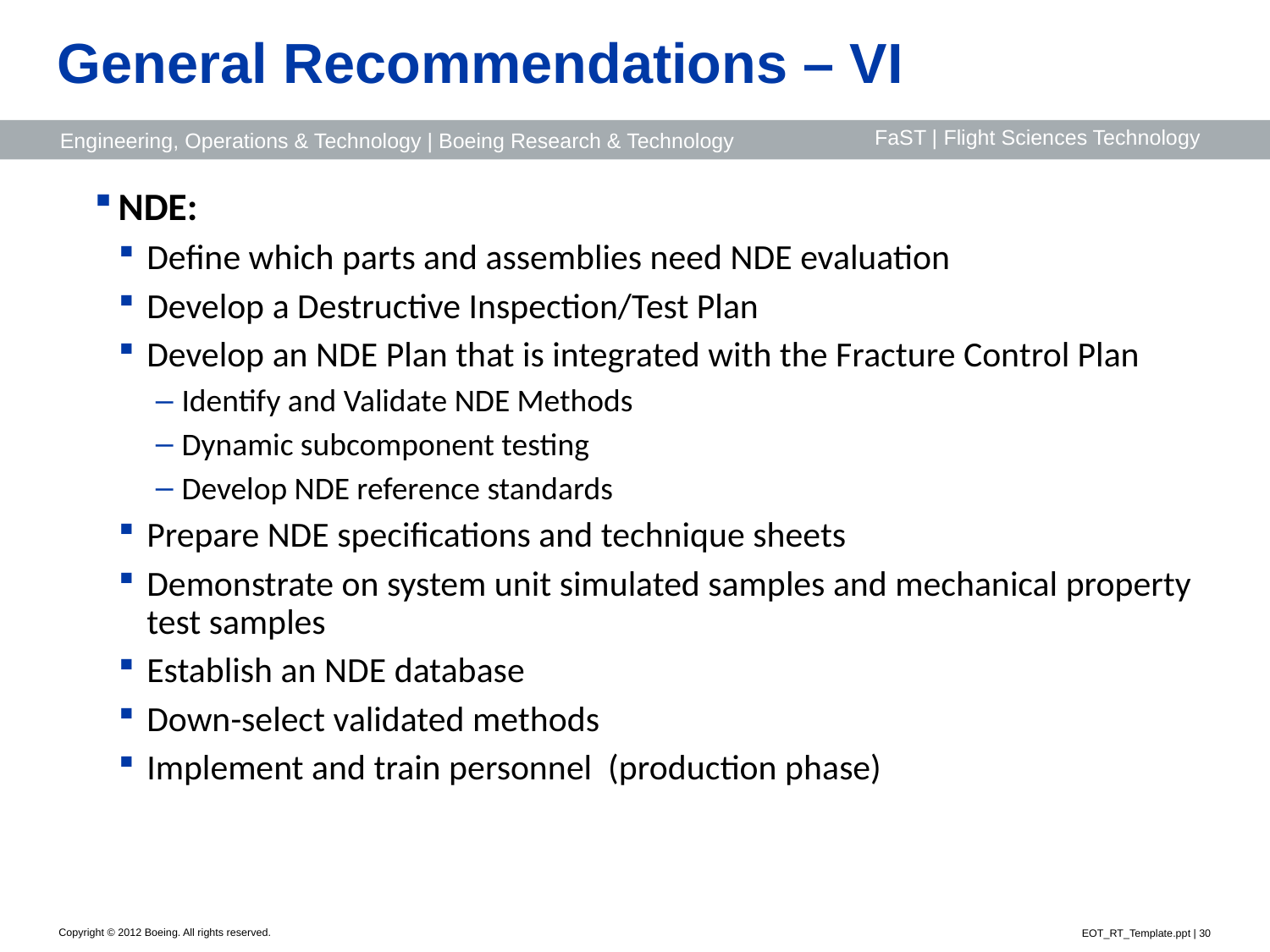

# General Recommendations – VI
NDE:
Define which parts and assemblies need NDE evaluation
Develop a Destructive Inspection/Test Plan
Develop an NDE Plan that is integrated with the Fracture Control Plan
Identify and Validate NDE Methods
Dynamic subcomponent testing
Develop NDE reference standards
Prepare NDE specifications and technique sheets
Demonstrate on system unit simulated samples and mechanical property test samples
Establish an NDE database
Down-select validated methods
Implement and train personnel  (production phase)
EOT_RT_Template.ppt | 30